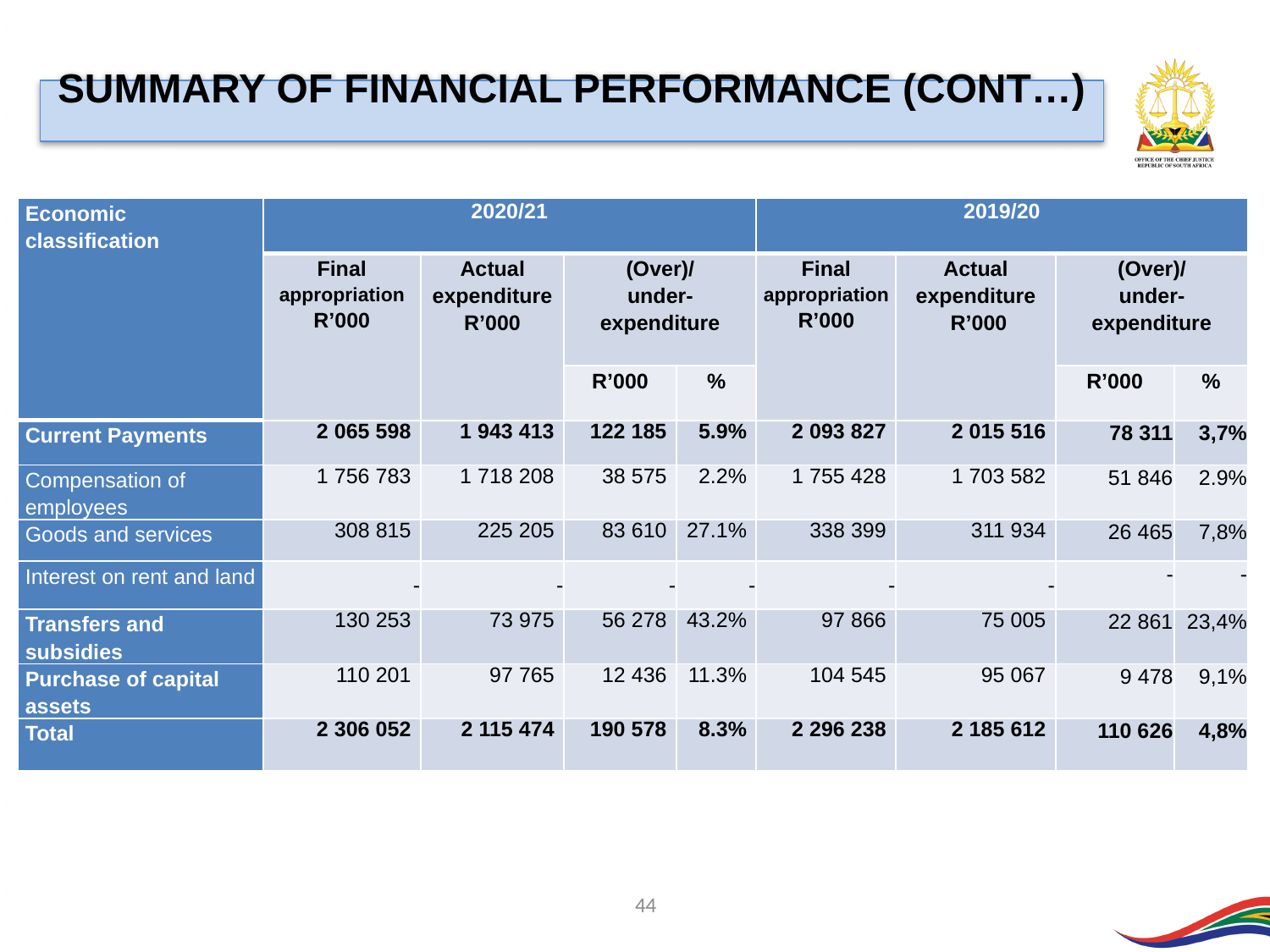

SUMMARY OF FINANCIAL PERFORMANCE (CONT…)
| Economic classification | 2020/21 |  |  |  | 2019/20 |  |  |  |
| --- | --- | --- | --- | --- | --- | --- | --- | --- |
|  | Final appropriation R’000 | Actual expenditure R’000 | (Over)/ under-expenditure |  | Final appropriation R’000 | Actual expenditure  R’000 | (Over)/ under-expenditure |  |
|  |  |  | R’000 | % |  |  | R’000 | % |
| Current Payments | 2 065 598 | 1 943 413 | 122 185 | 5.9% | 2 093 827 | 2 015 516 | 78 311 | 3,7% |
| Compensation of employees | 1 756 783 | 1 718 208 | 38 575 | 2.2% | 1 755 428 | 1 703 582 | 51 846 | 2.9% |
| Goods and services | 308 815 | 225 205 | 83 610 | 27.1% | 338 399 | 311 934 | 26 465 | 7,8% |
| Interest on rent and land | - | - | - | - | - | - | - | - |
| Transfers and subsidies | 130 253 | 73 975 | 56 278 | 43.2% | 97 866 | 75 005 | 22 861 | 23,4% |
| Purchase of capital assets | 110 201 | 97 765 | 12 436 | 11.3% | 104 545 | 95 067 | 9 478 | 9,1% |
| Total | 2 306 052 | 2 115 474 | 190 578 | 8.3% | 2 296 238 | 2 185 612 | 110 626 | 4,8% |
44